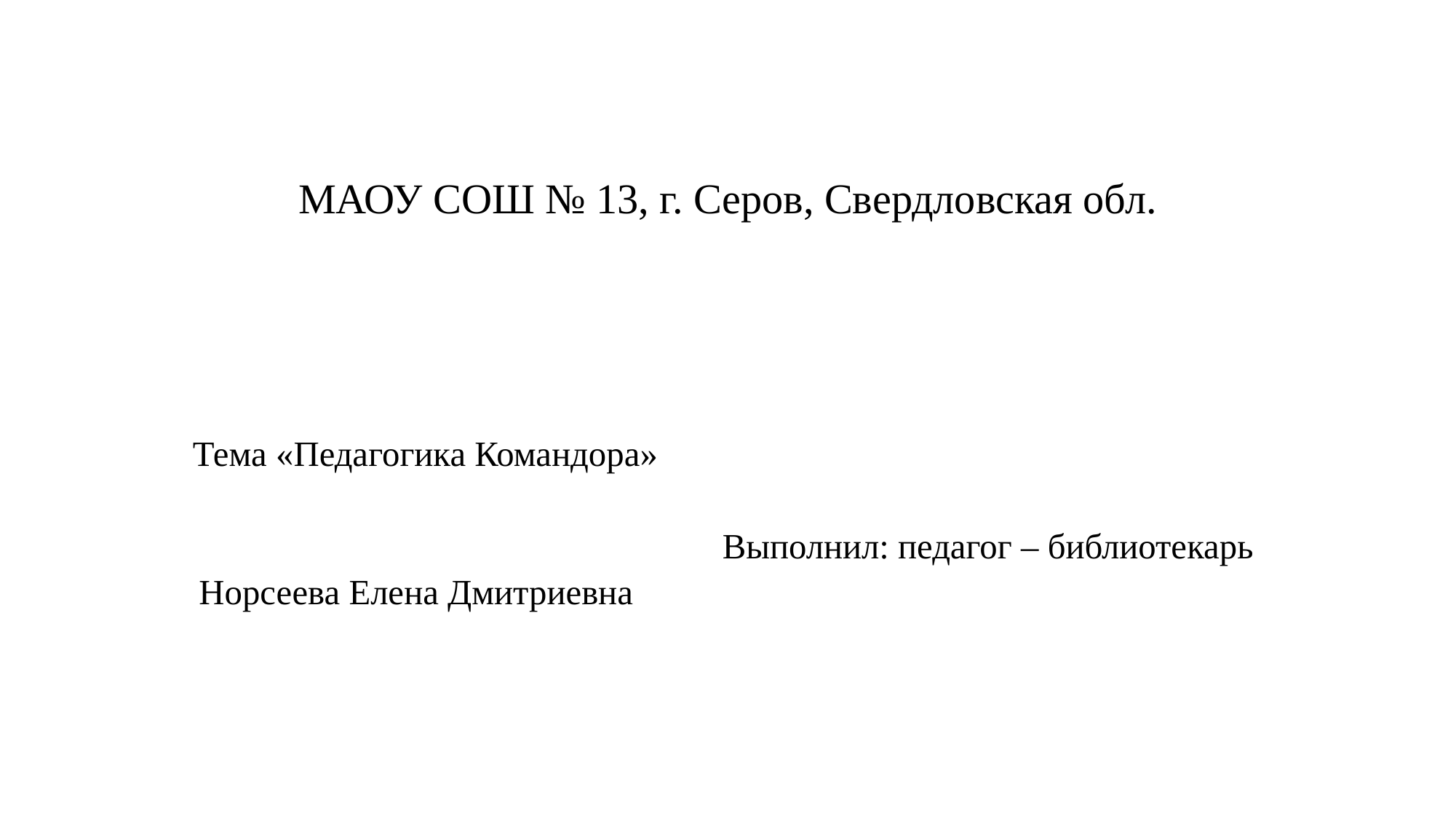

# МАОУ СОШ № 13, г. Серов, Свердловская обл.
Тема «Педагогика Командора»

Выполнил: педагог – библиотекарь
Норсеева Елена Дмитриевна